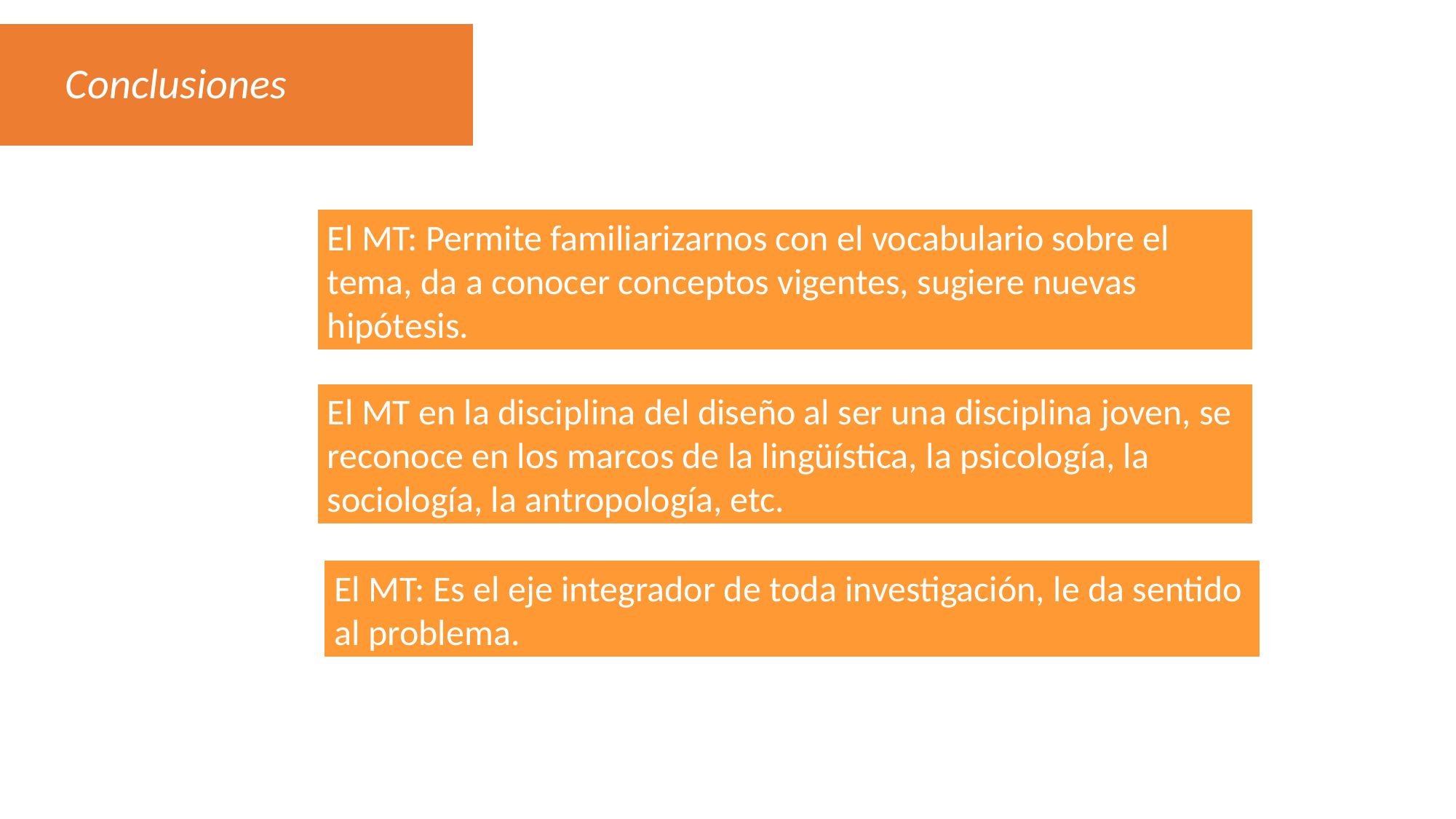

Conclusiones
El MT: Permite familiarizarnos con el vocabulario sobre el tema, da a conocer conceptos vigentes, sugiere nuevas hipótesis.
El MT en la disciplina del diseño al ser una disciplina joven, se reconoce en los marcos de la lingüística, la psicología, la sociología, la antropología, etc.
El MT: Es el eje integrador de toda investigación, le da sentido al problema.